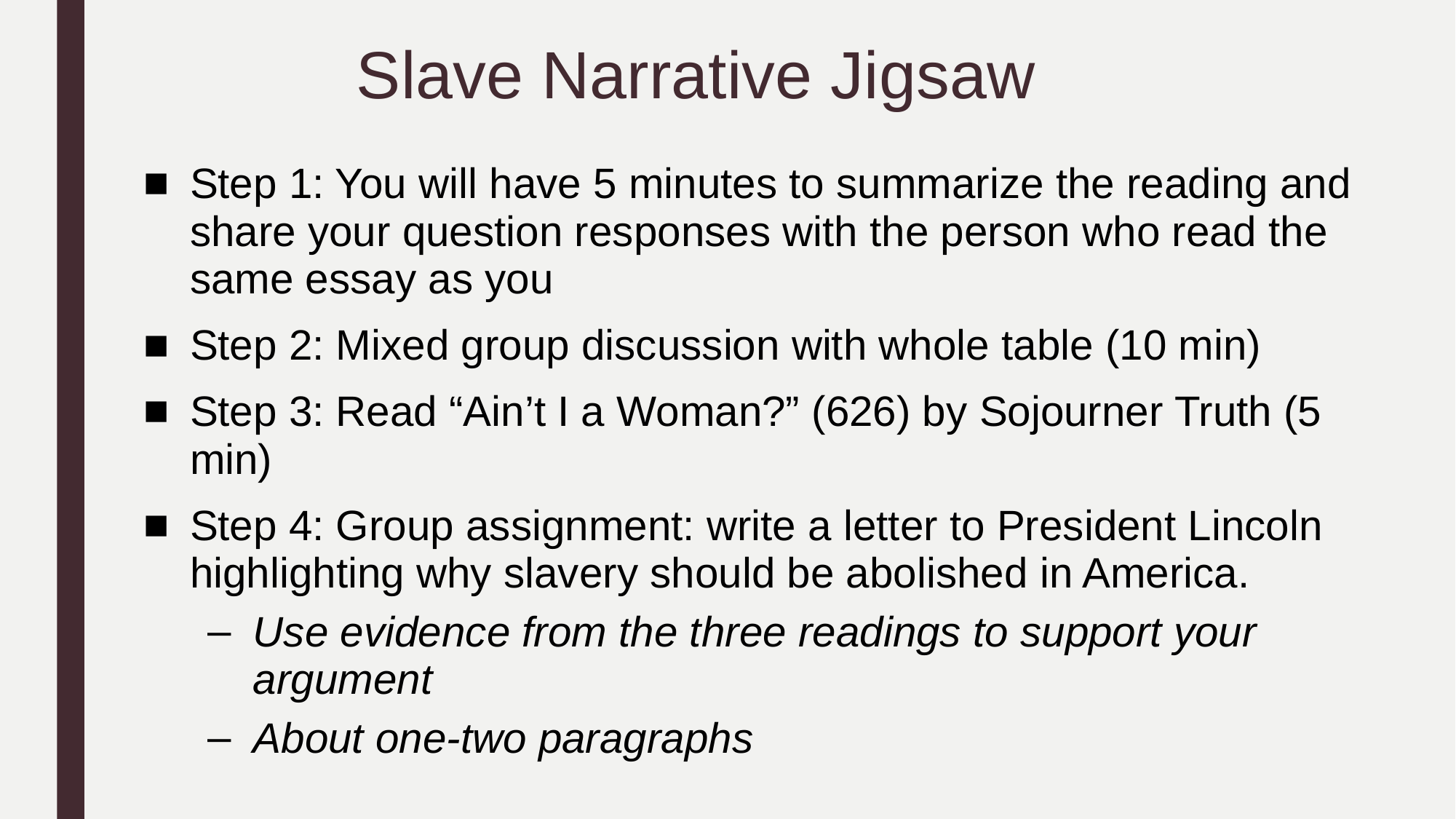

# Slave Narrative Jigsaw
Step 1: You will have 5 minutes to summarize the reading and share your question responses with the person who read the same essay as you
Step 2: Mixed group discussion with whole table (10 min)
Step 3: Read “Ain’t I a Woman?” (626) by Sojourner Truth (5 min)
Step 4: Group assignment: write a letter to President Lincoln highlighting why slavery should be abolished in America.
Use evidence from the three readings to support your argument
About one-two paragraphs